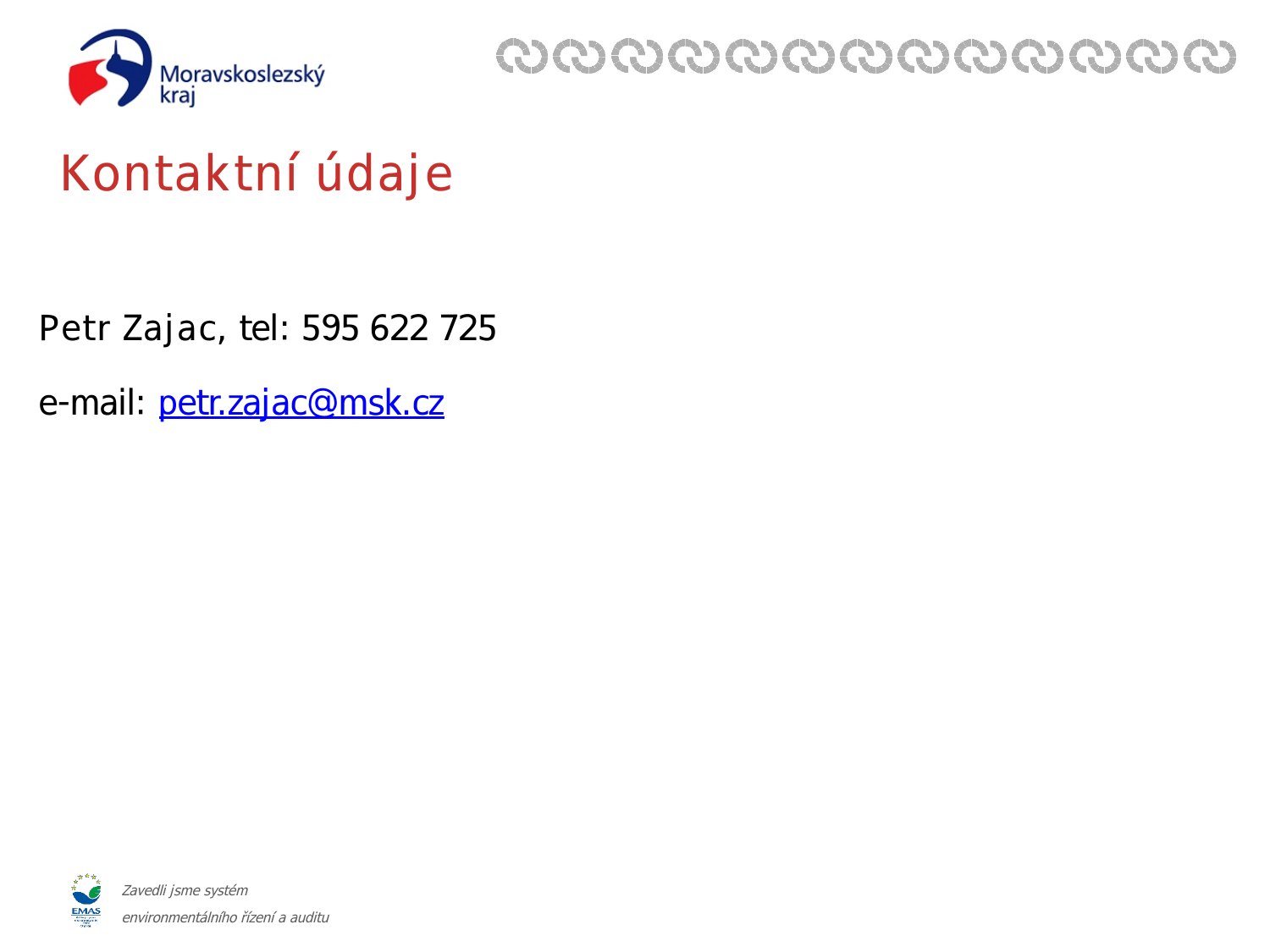

# Kontaktní údaje

Petr Zajac, tel: 595 622 725
e-mail: petr.zajac@msk.cz